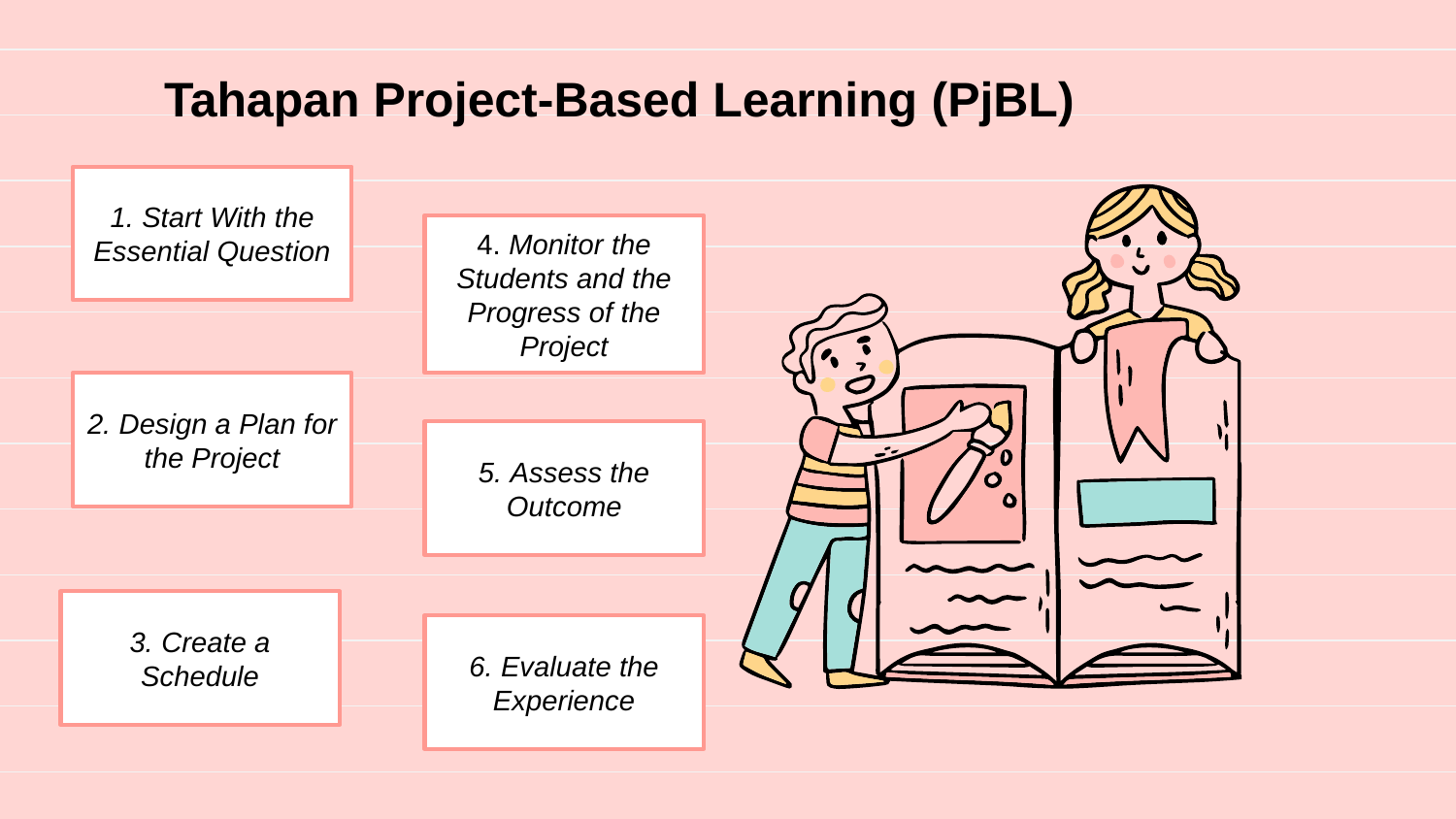

# Tahapan Project-Based Learning (PjBL)

1. Start With the Essential Question

4. Monitor the Students and the Progress of the Project

2. Design a Plan for the Project

5. Assess the Outcome

3. Create a Schedule

6. Evaluate the Experience